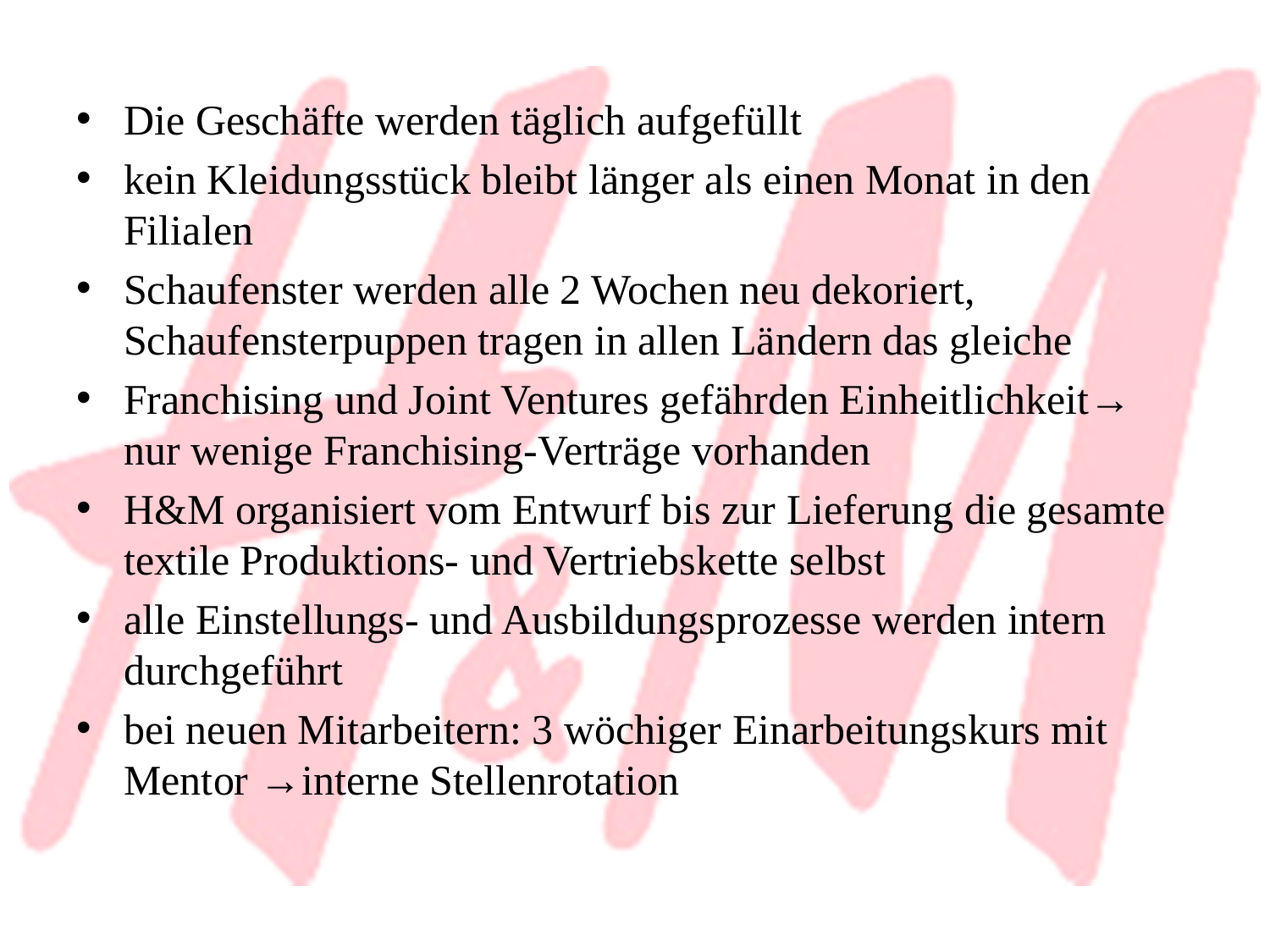

Die Geschäfte werden täglich aufgefüllt
kein Kleidungsstück bleibt länger als einen Monat in den Filialen
Schaufenster werden alle 2 Wochen neu dekoriert, Schaufensterpuppen tragen in allen Ländern das gleiche
Franchising und Joint Ventures gefährden Einheitlichkeit→ nur wenige Franchising-Verträge vorhanden
H&M organisiert vom Entwurf bis zur Lieferung die gesamte textile Produktions- und Vertriebskette selbst
alle Einstellungs- und Ausbildungsprozesse werden intern durchgeführt
bei neuen Mitarbeitern: 3 wöchiger Einarbeitungskurs mit Mentor →interne Stellenrotation